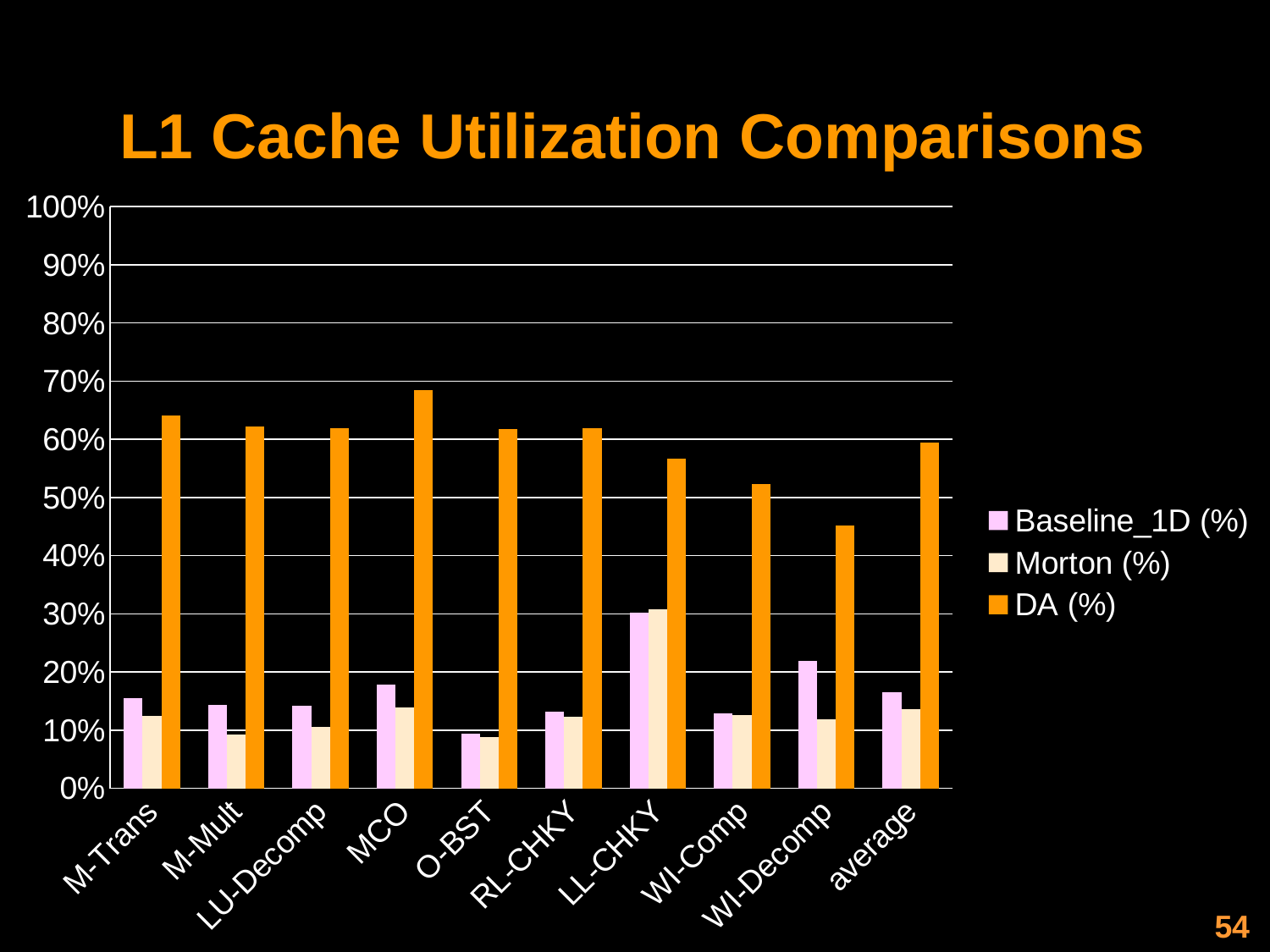

# L1 Cache Utilization Comparisons

### Chart

| Category | Baseline_1D (%) | Morton (%) | DA (%) |
|---|---|---|---|
| M-Trans | 0.15490202185792384 | 0.12414806794055208 | 0.6414306521739138 |
| M-Mult | 0.1426616385542169 | 0.09253137500000007 | 0.6217150881834222 |
| LU-Decomp | 0.14151156542056076 | 0.10615555555555563 | 0.6190514881986221 |
| MCO | 0.17760345991561183 | 0.13915172185430463 | 0.6844820432900427 |
| O-BST | 0.09430169934640521 | 0.08798517928286853 | 0.6181276850542197 |
| RL-CHKY | 0.1319750413223142 | 0.1230960661157025 | 0.6189430246318987 |
| LL-CHKY | 0.30211260404280665 | 0.30773896551724195 | 0.567278416149069 |
| WI-Comp | 0.128523460815047 | 0.12561612823674467 | 0.5237079271708683 |
| WI-Decomp | 0.21939663803680998 | 0.1191458430379747 | 0.45244082282328085 |
| average | 0.16588756992352155 | 0.1361743225045492 | 0.5941307941861477 |
54